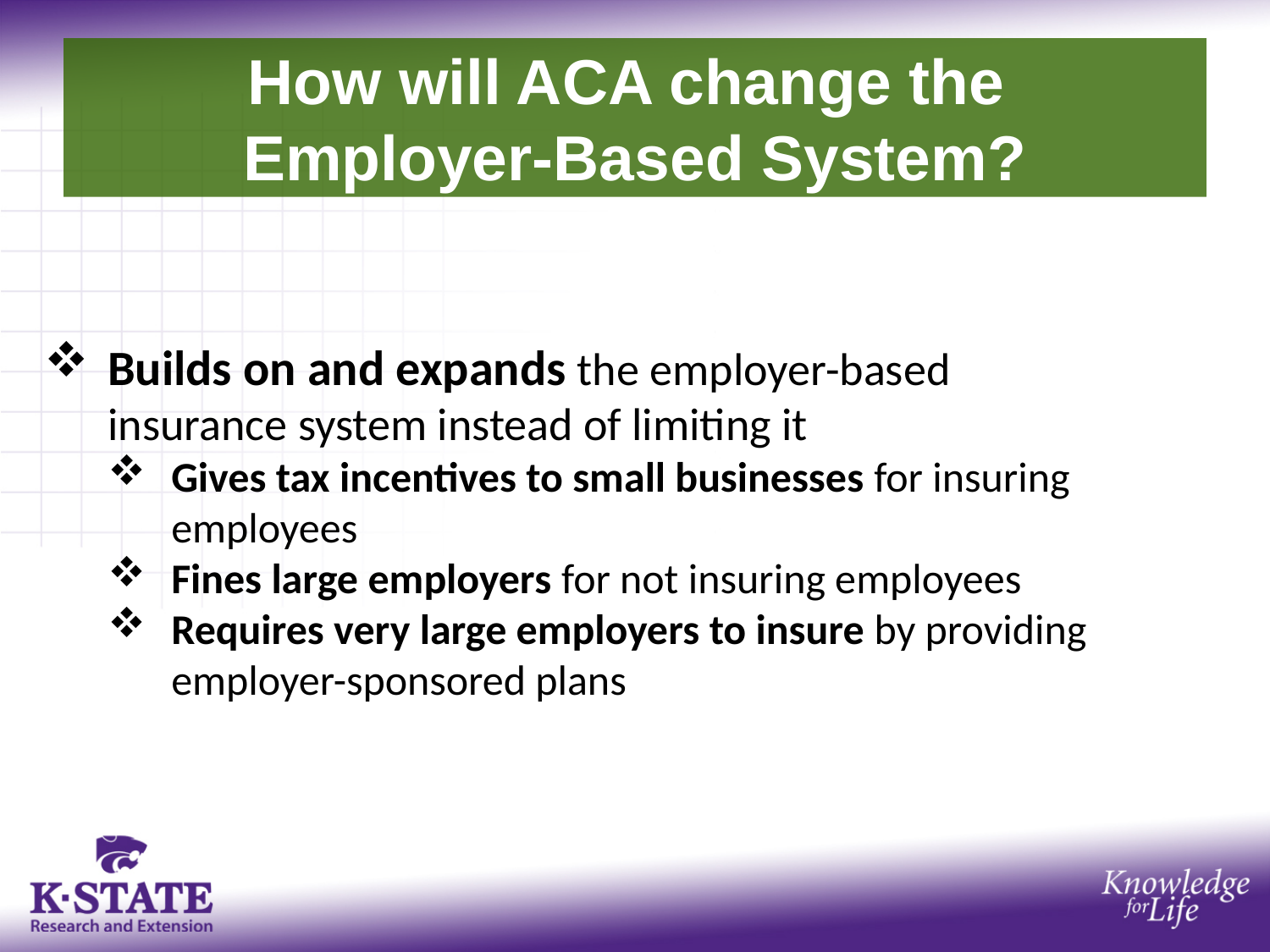

# How will ACA change the Employer-Based System?

Builds on and expands the employer-based insurance system instead of limiting it
Gives tax incentives to small businesses for insuring employees
Fines large employers for not insuring employees
Requires very large employers to insure by providing employer-sponsored plans